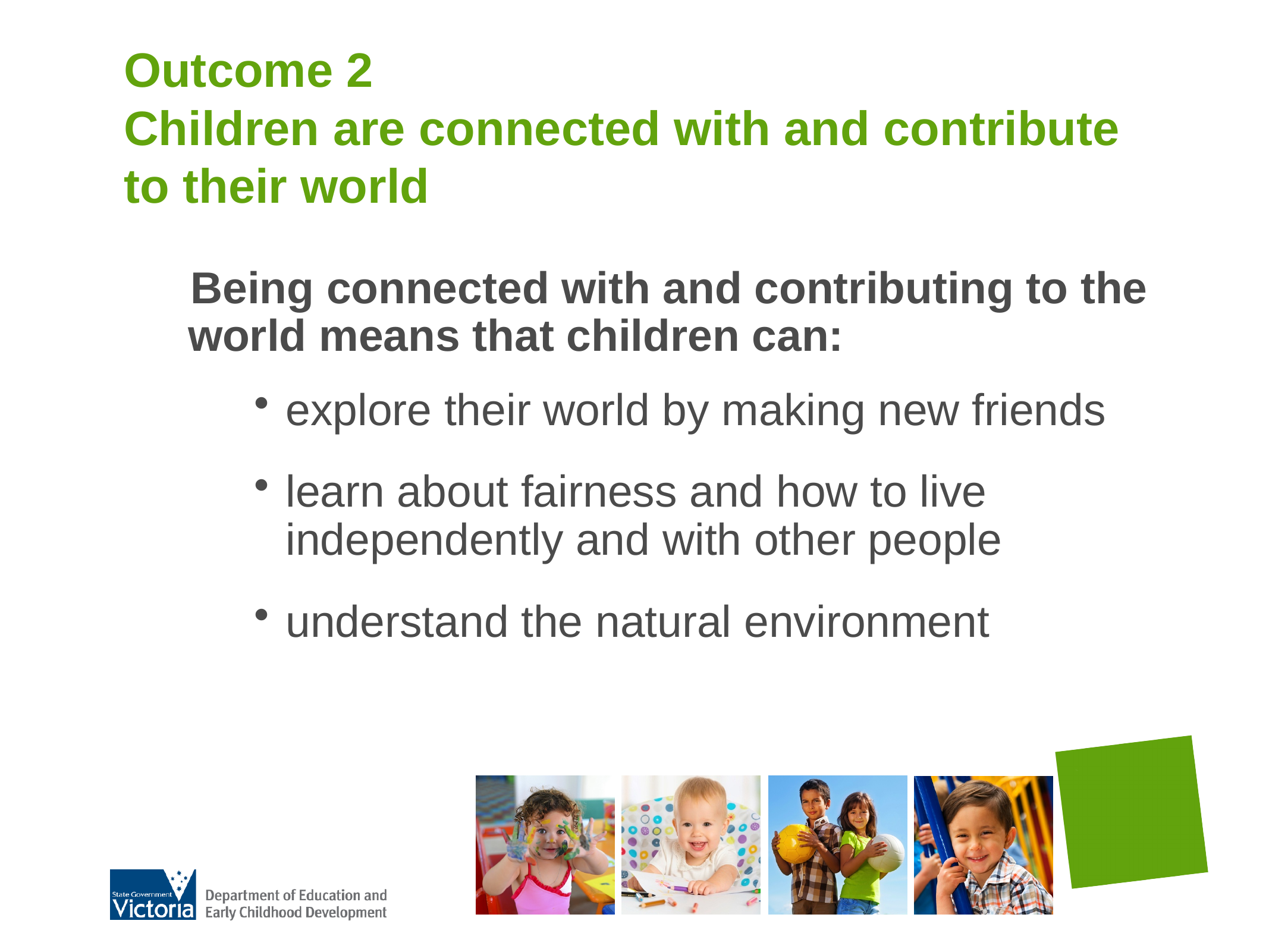

# Outcome 2 Children are connected with and contribute to their world

Being connected with and contributing to the world means that children can:
explore their world by making new friends
learn about fairness and how to live independently and with other people
understand the natural environment